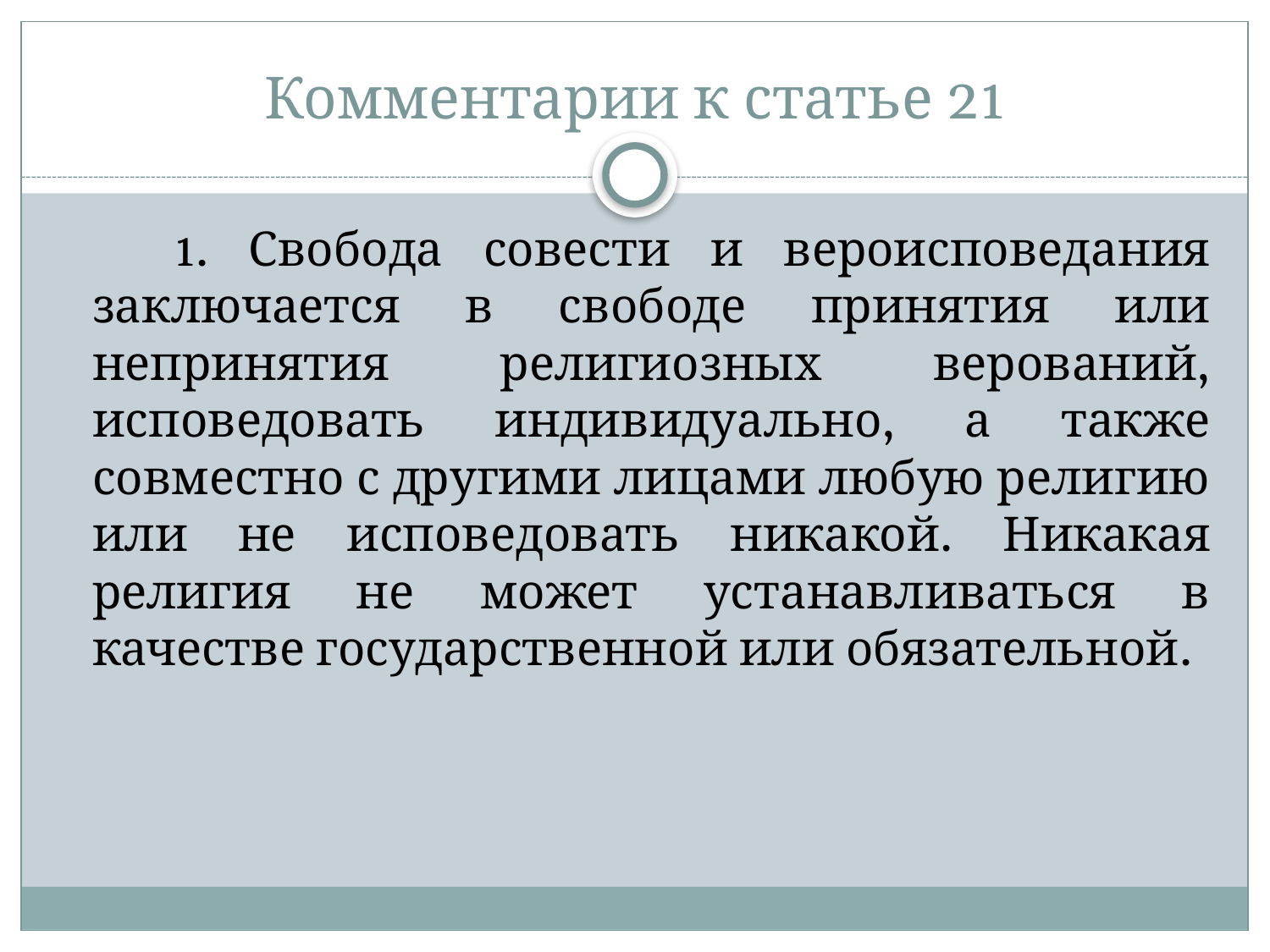

# Комментарии к статье 21
   1. Свобода совести и вероисповедания заключается в свободе принятия или непринятия религиозных верований, исповедовать индивидуально, а также совместно с другими лицами любую религию или не исповедовать никакой. Никакая религия не может устанавливаться в качестве государственной или обязательной.